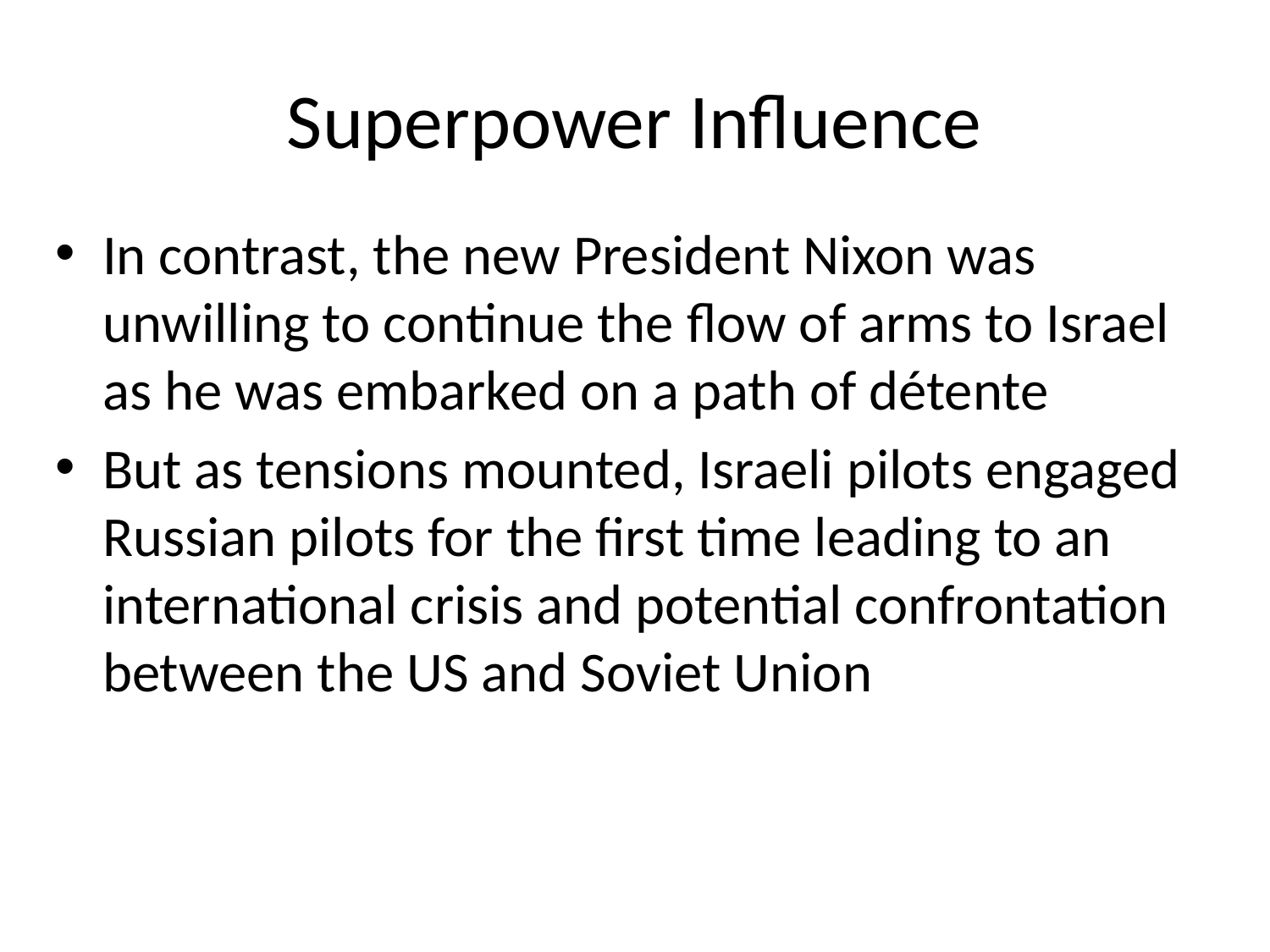

# Superpower Influence
In contrast, the new President Nixon was unwilling to continue the flow of arms to Israel as he was embarked on a path of détente
But as tensions mounted, Israeli pilots engaged Russian pilots for the first time leading to an international crisis and potential confrontation between the US and Soviet Union